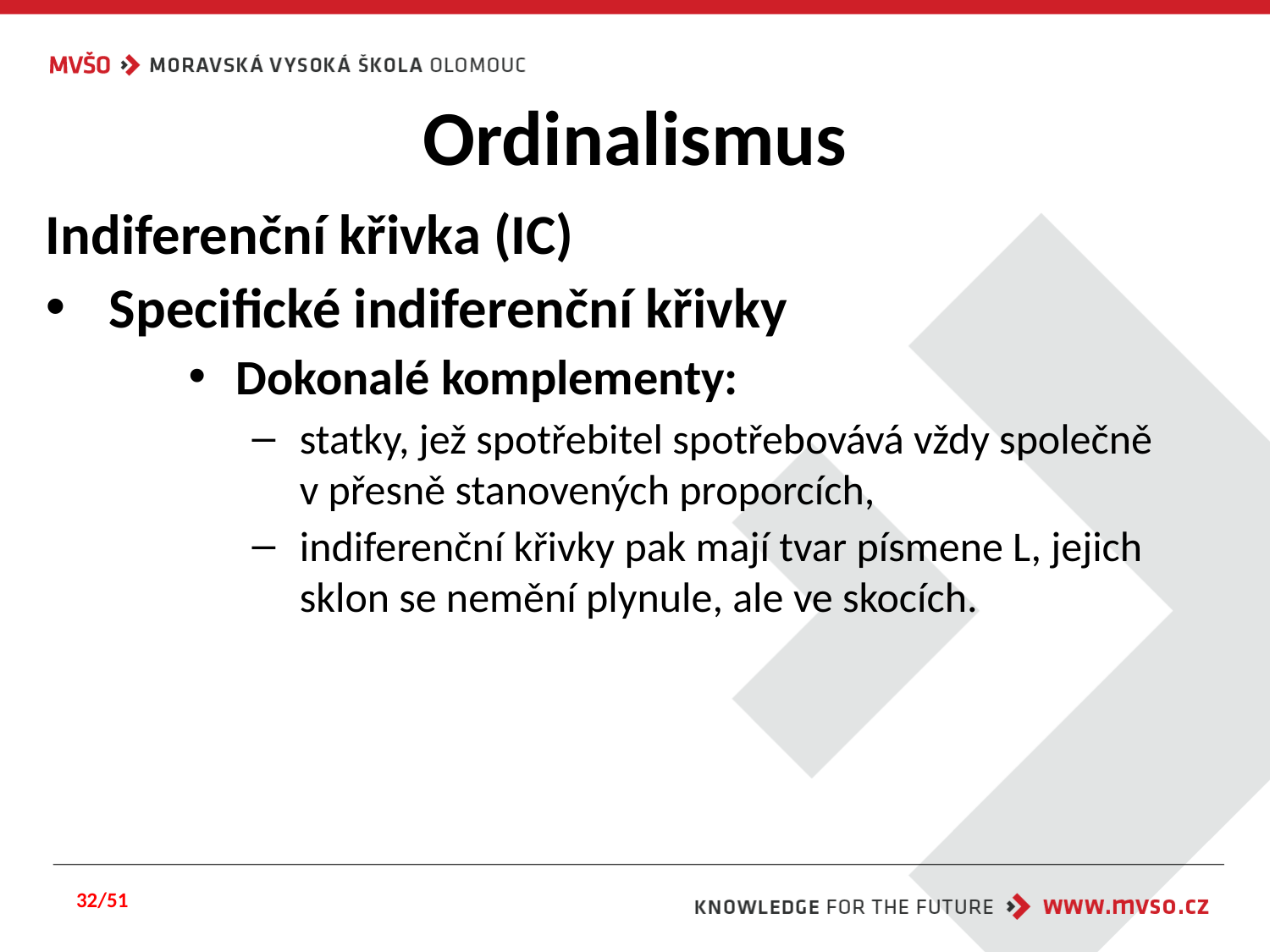

# Ordinalismus
Indiferenční křivka (IC)
Specifické indiferenční křivky
Dokonalé komplementy:
statky, jež spotřebitel spotřebovává vždy společně v přesně stanovených proporcích,
indiferenční křivky pak mají tvar písmene L, jejich sklon se nemění plynule, ale ve skocích.

32/51